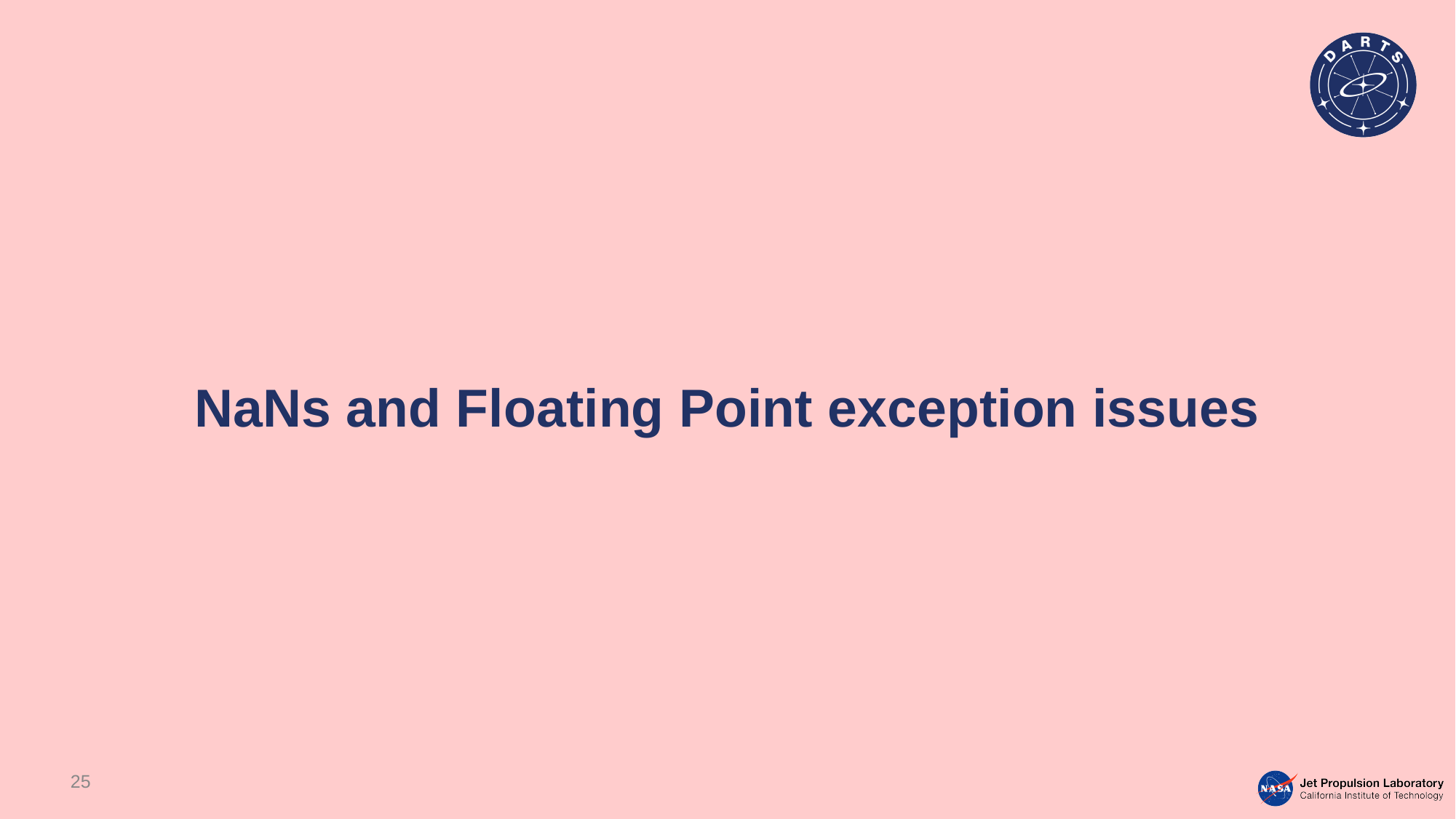

# NaNs and Floating Point exception issues
25